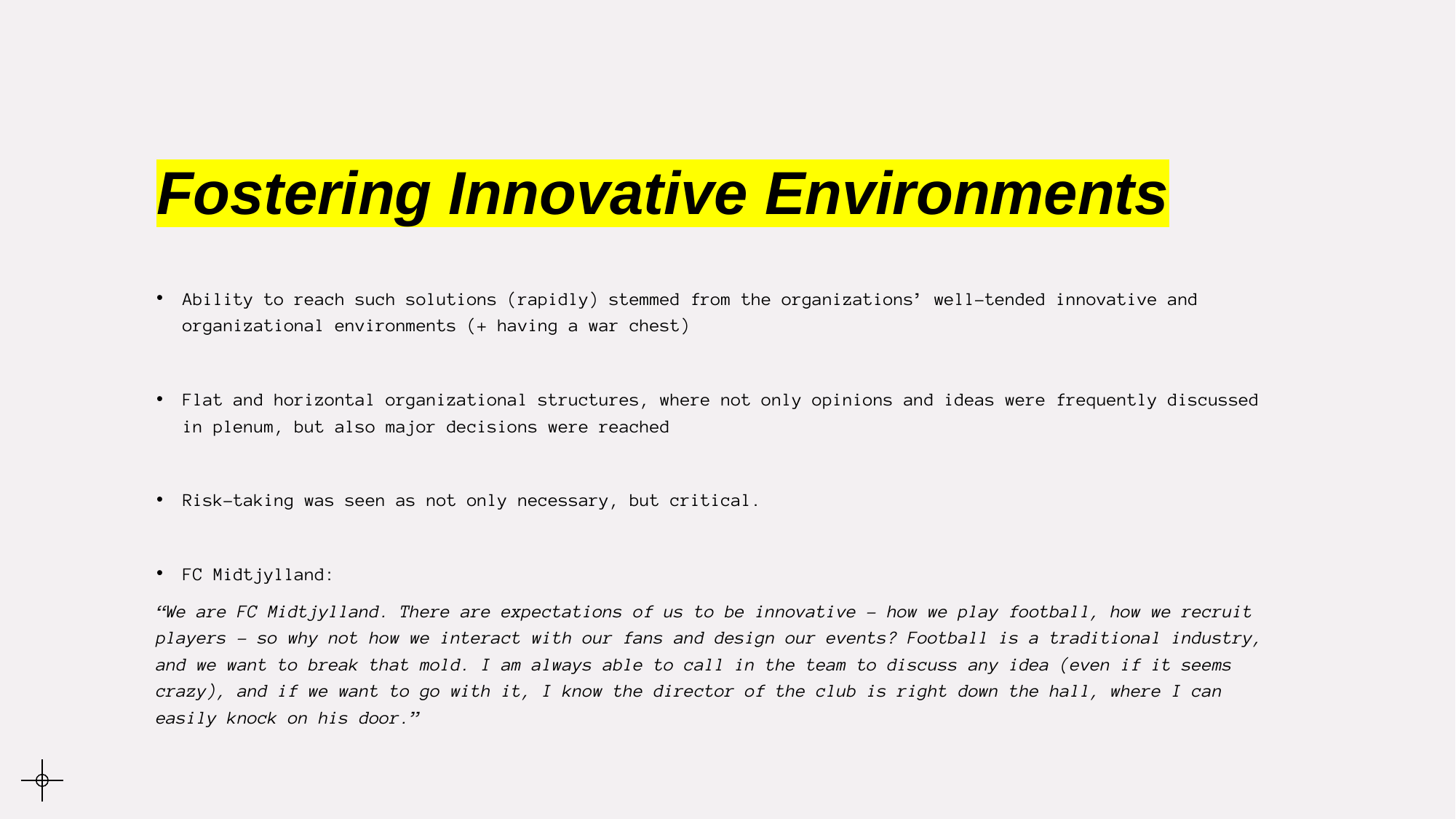

# Fostering Innovative Environments
Ability to reach such solutions (rapidly) stemmed from the organizations’ well-tended innovative and organizational environments (+ having a war chest)

Flat and horizontal organizational structures, where not only opinions and ideas were frequently discussed in plenum, but also major decisions were reached

Risk-taking was seen as not only necessary, but critical.

FC Midtjylland:
“We are FC Midtjylland. There are expectations of us to be innovative – how we play football, how we recruit players – so why not how we interact with our fans and design our events? Football is a traditional industry, and we want to break that mold. I am always able to call in the team to discuss any idea (even if it seems crazy), and if we want to go with it, I know the director of the club is right down the hall, where I can easily knock on his door.”